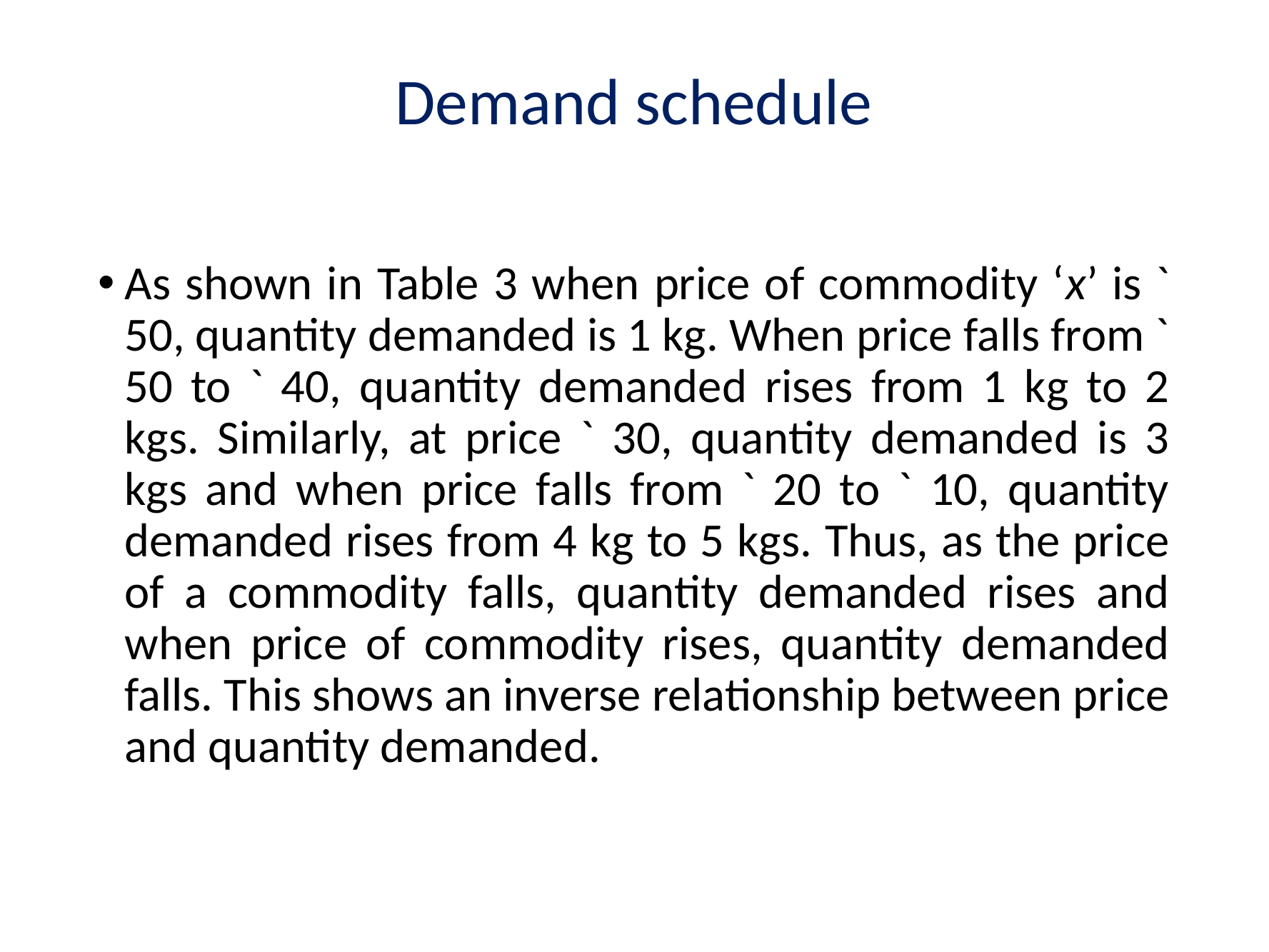

# Demand schedule
As shown in Table 3 when price of commodity ‘x’ is ` 50, quantity demanded is 1 kg. When price falls from ` 50 to ` 40, quantity demanded rises from 1 kg to 2 kgs. Similarly, at price ` 30, quantity demanded is 3 kgs and when price falls from ` 20 to ` 10, quantity demanded rises from 4 kg to 5 kgs. Thus, as the price of a commodity falls, quantity demanded rises and when price of commodity rises, quantity demanded falls. This shows an inverse relationship between price and quantity demanded.